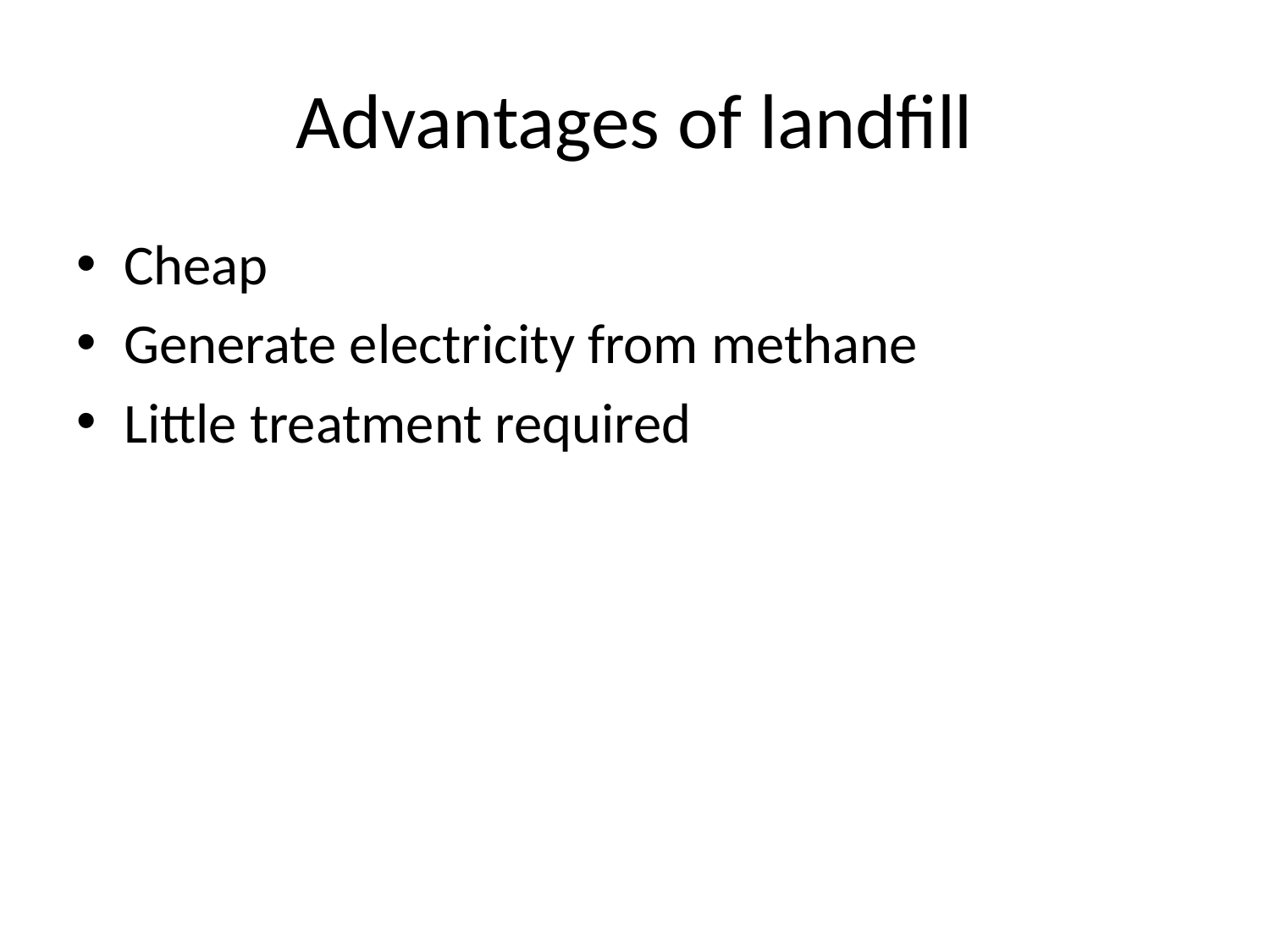

# Advantages of landfill
Cheap
Generate electricity from methane
Little treatment required